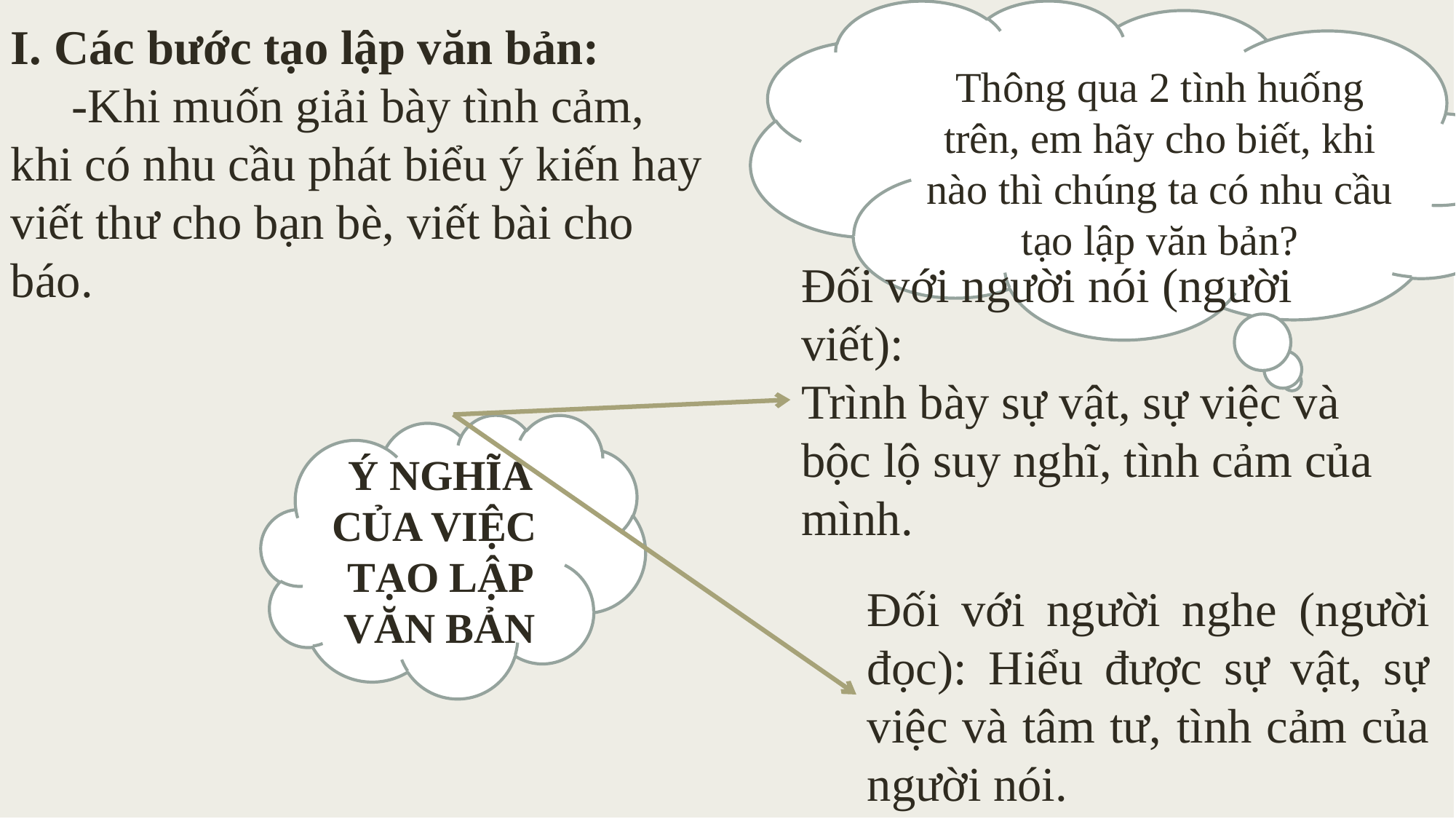

Thông qua 2 tình huống trên, em hãy cho biết, khi nào thì chúng ta có nhu cầu tạo lập văn bản?
I. Các bước tạo lập văn bản:
     -Khi muốn giải bày tình cảm, khi có nhu cầu phát biểu ý kiến hay viết thư cho bạn bè, viết bài cho báo.
Đối với người nói (người viết): 
Trình bày sự vật, sự việc và bộc lộ suy nghĩ, tình cảm của mình.
Ý NGHĨA CỦA VIỆC 
TẠO LẬP VĂN BẢN
Đối với người nghe (người đọc): Hiểu được sự vật, sự việc và tâm tư, tình cảm của người nói.